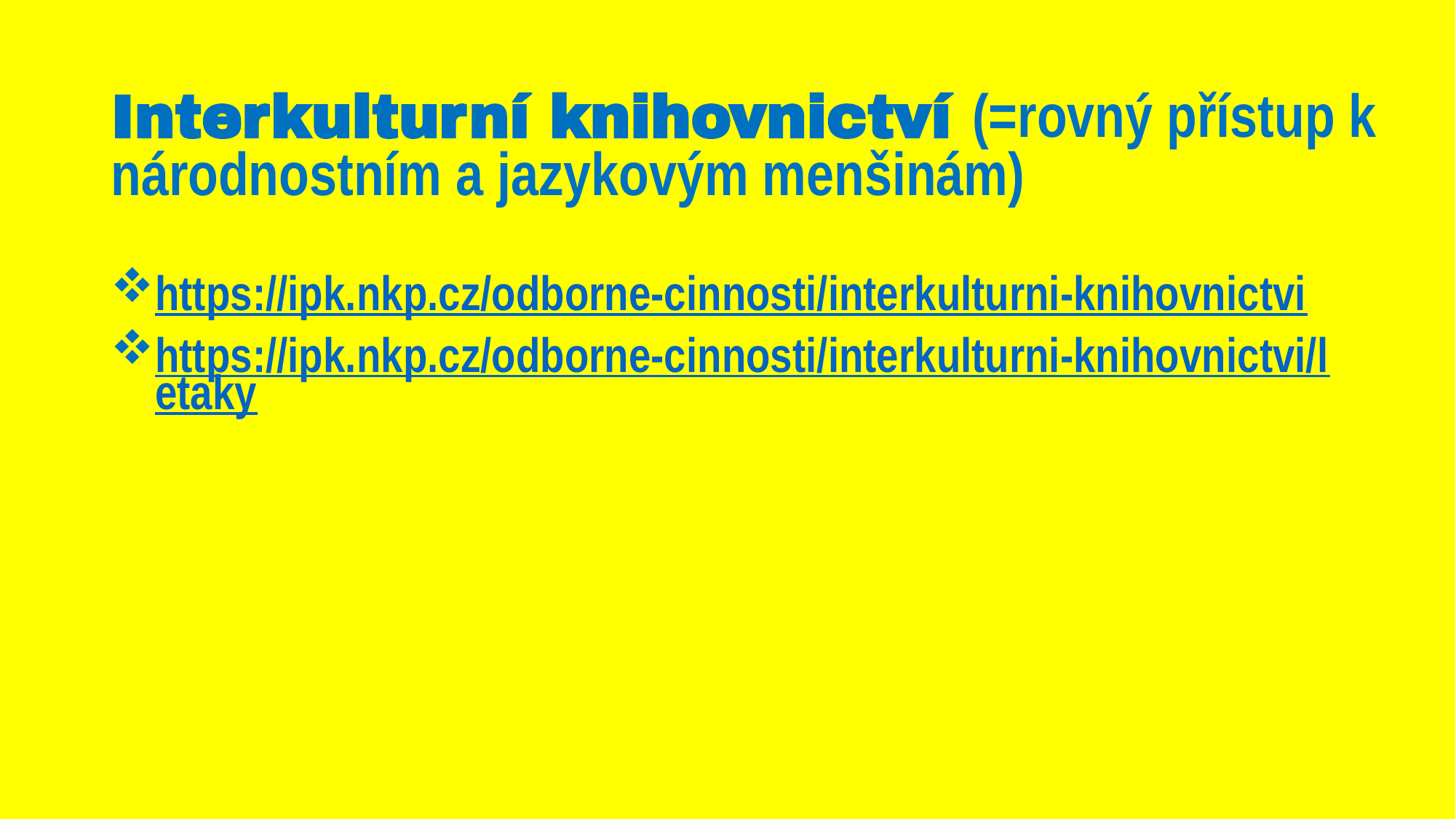

# Interkulturní knihovnictví (=rovný přístup k národnostním a jazykovým menšinám)
https://ipk.nkp.cz/odborne-cinnosti/interkulturni-knihovnictvi
https://ipk.nkp.cz/odborne-cinnosti/interkulturni-knihovnictvi/letaky